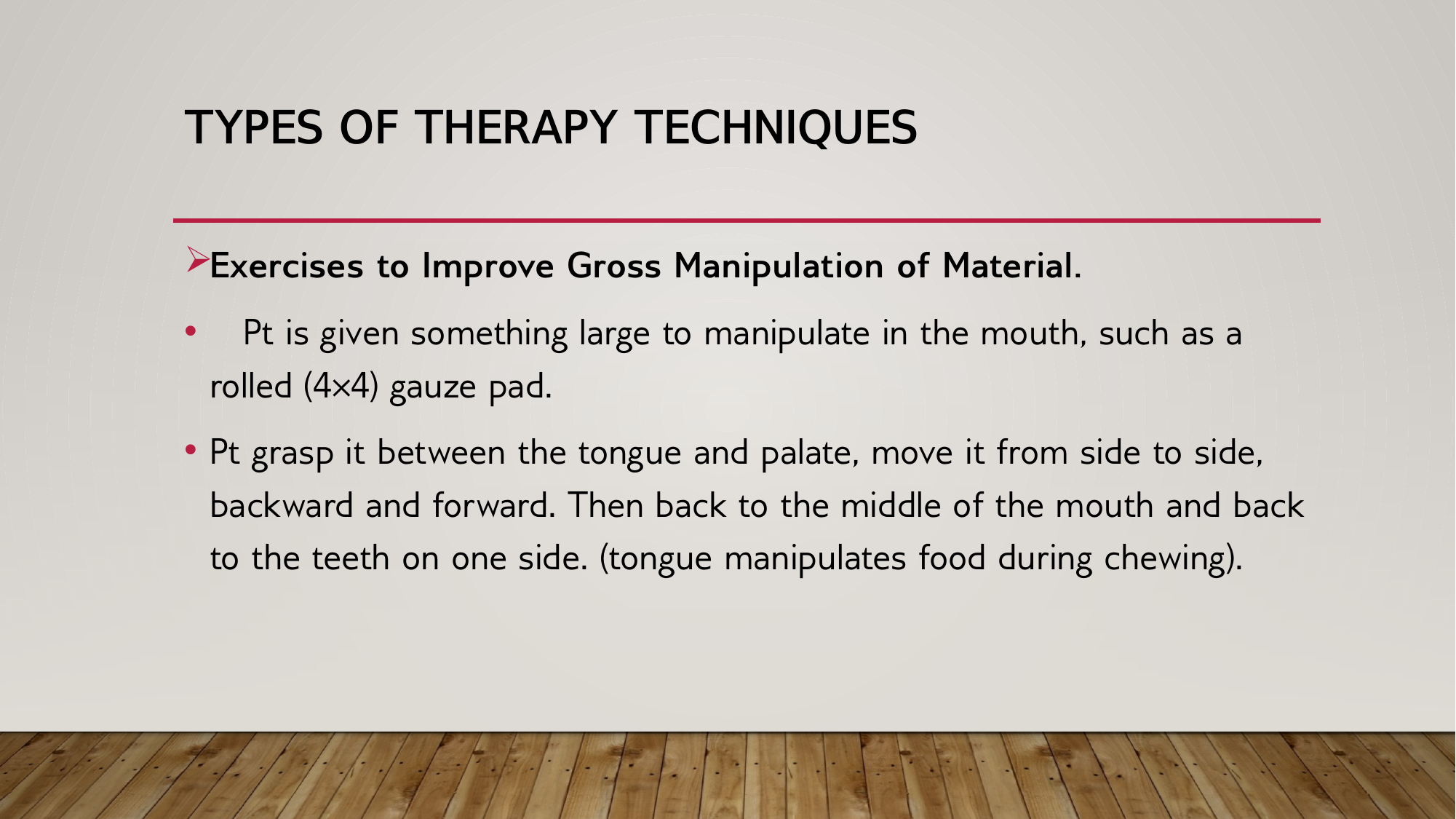

# Types of Therapy Techniques
Exercises to Improve Gross Manipulation of Material.
   Pt is given something large to manipulate in the mouth, such as a rolled (4×4) gauze pad.
Pt grasp it between the tongue and palate, move it from side to side, backward and forward. Then back to the middle of the mouth and back to the teeth on one side. (tongue manipulates food during chewing).